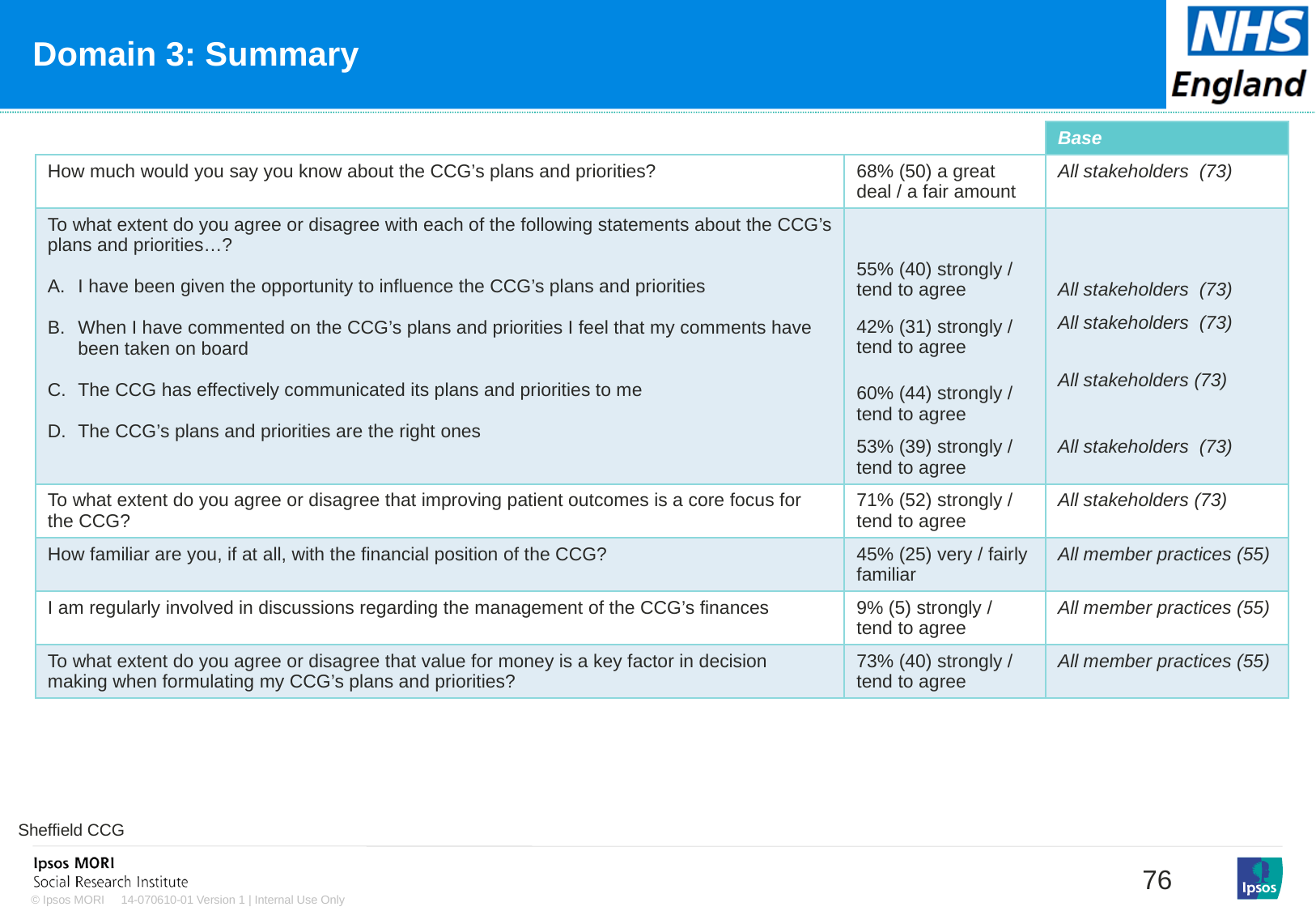

[unsupported chart]

# Domain 3: Summary
|  |  | Base |
| --- | --- | --- |
| How much would you say you know about the CCG’s plans and priorities? | 68% (50) a great deal / a fair amount | All stakeholders (73) |
| To what extent do you agree or disagree with each of the following statements about the CCG’s plans and priorities…? I have been given the opportunity to influence the CCG’s plans and priorities When I have commented on the CCG’s plans and priorities I feel that my comments have been taken on board The CCG has effectively communicated its plans and priorities to me The CCG’s plans and priorities are the right ones | 55% (40) strongly / tend to agree | All stakeholders (73) |
|  | 42% (31) strongly / tend to agree | All stakeholders (73) |
|  | 60% (44) strongly / tend to agree | All stakeholders (73) |
|  | 53% (39) strongly / tend to agree | All stakeholders (73) |
| To what extent do you agree or disagree that improving patient outcomes is a core focus for the CCG? | 71% (52) strongly / tend to agree | All stakeholders (73) |
| How familiar are you, if at all, with the financial position of the CCG? | 45% (25) very / fairly familiar | All member practices (55) |
| I am regularly involved in discussions regarding the management of the CCG’s finances | 9% (5) strongly / tend to agree | All member practices (55) |
| To what extent do you agree or disagree that value for money is a key factor in decision making when formulating my CCG’s plans and priorities? | 73% (40) strongly / tend to agree | All member practices (55) |
Sheffield CCG